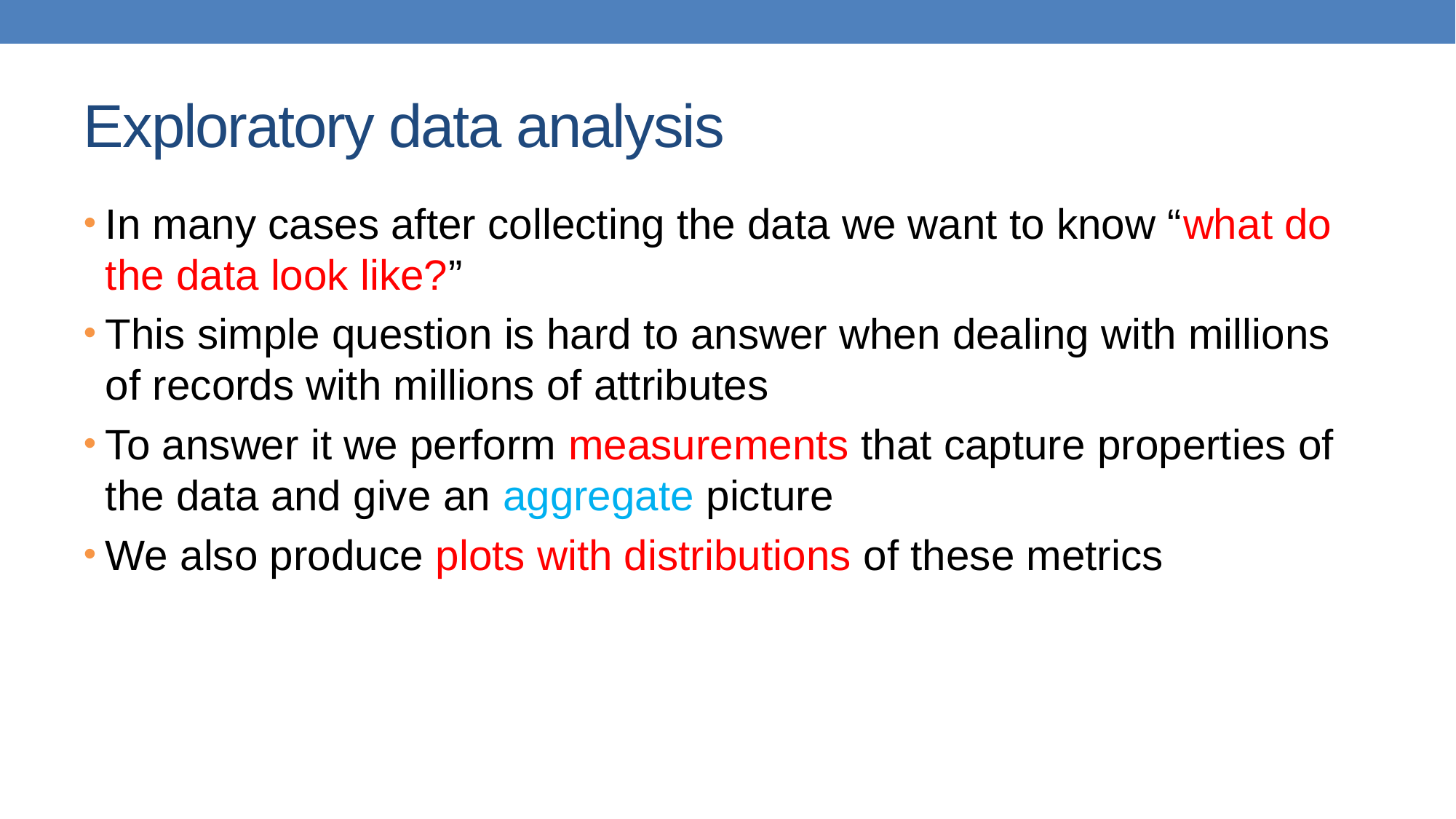

# Exploratory data analysis
In many cases after collecting the data we want to know “what do the data look like?”
This simple question is hard to answer when dealing with millions of records with millions of attributes
To answer it we perform measurements that capture properties of the data and give an aggregate picture
We also produce plots with distributions of these metrics